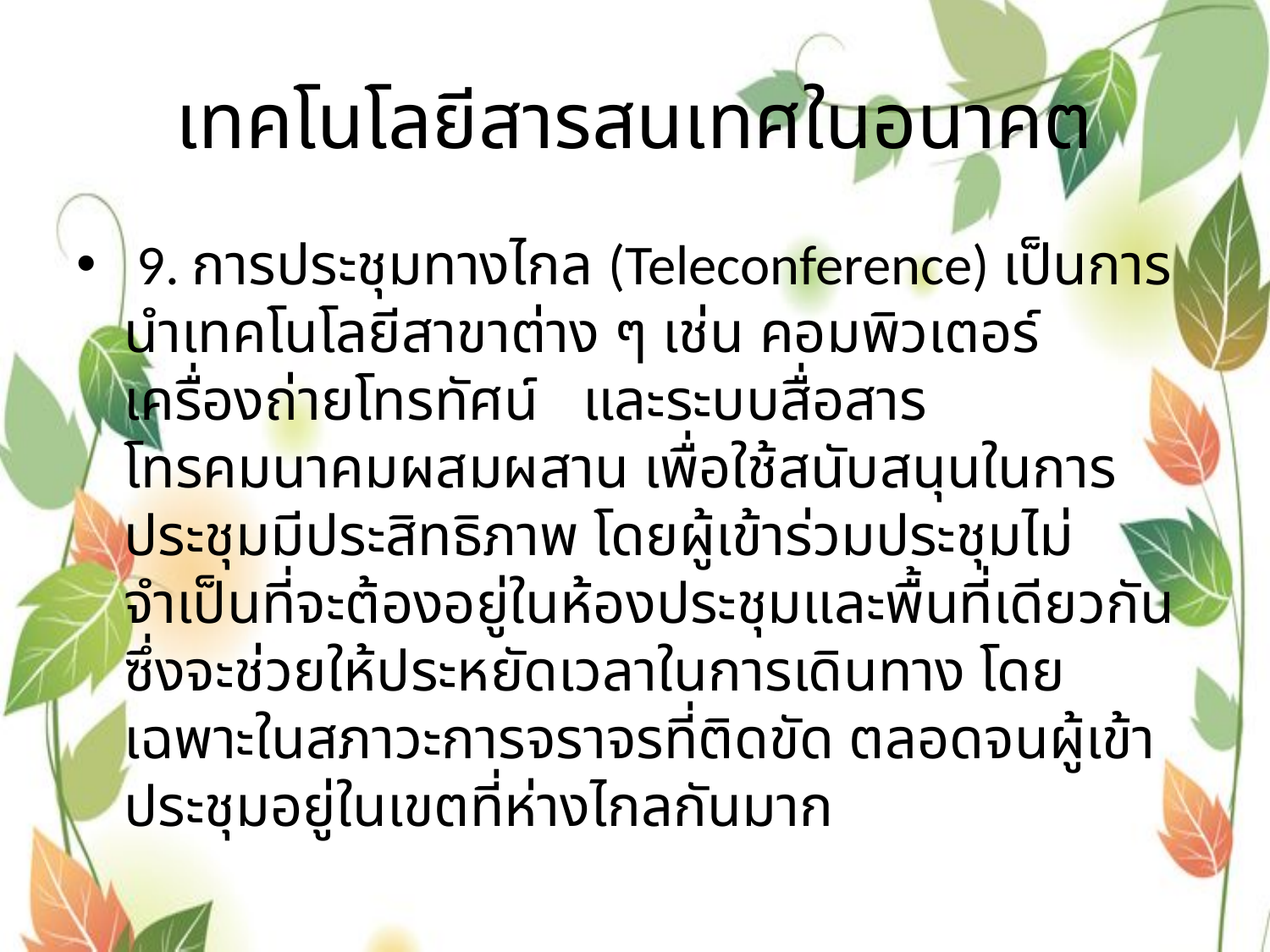

# เทคโนโลยีสารสนเทศในอนาคต
 9. การประชุมทางไกล (Teleconference) เป็นการนำเทคโนโลยีสาขาต่าง ๆ เช่น คอมพิวเตอร์ เครื่องถ่ายโทรทัศน์   และระบบสื่อสารโทรคมนาคมผสมผสาน เพื่อใช้สนับสนุนในการประชุมมีประสิทธิภาพ โดยผู้เข้าร่วมประชุมไม่จำเป็นที่จะต้องอยู่ในห้องประชุมและพื้นที่เดียวกัน ซึ่งจะช่วยให้ประหยัดเวลาในการเดินทาง โดยเฉพาะในสภาวะการจราจรที่ติดขัด ตลอดจนผู้เข้าประชุมอยู่ในเขตที่ห่างไกลกันมาก